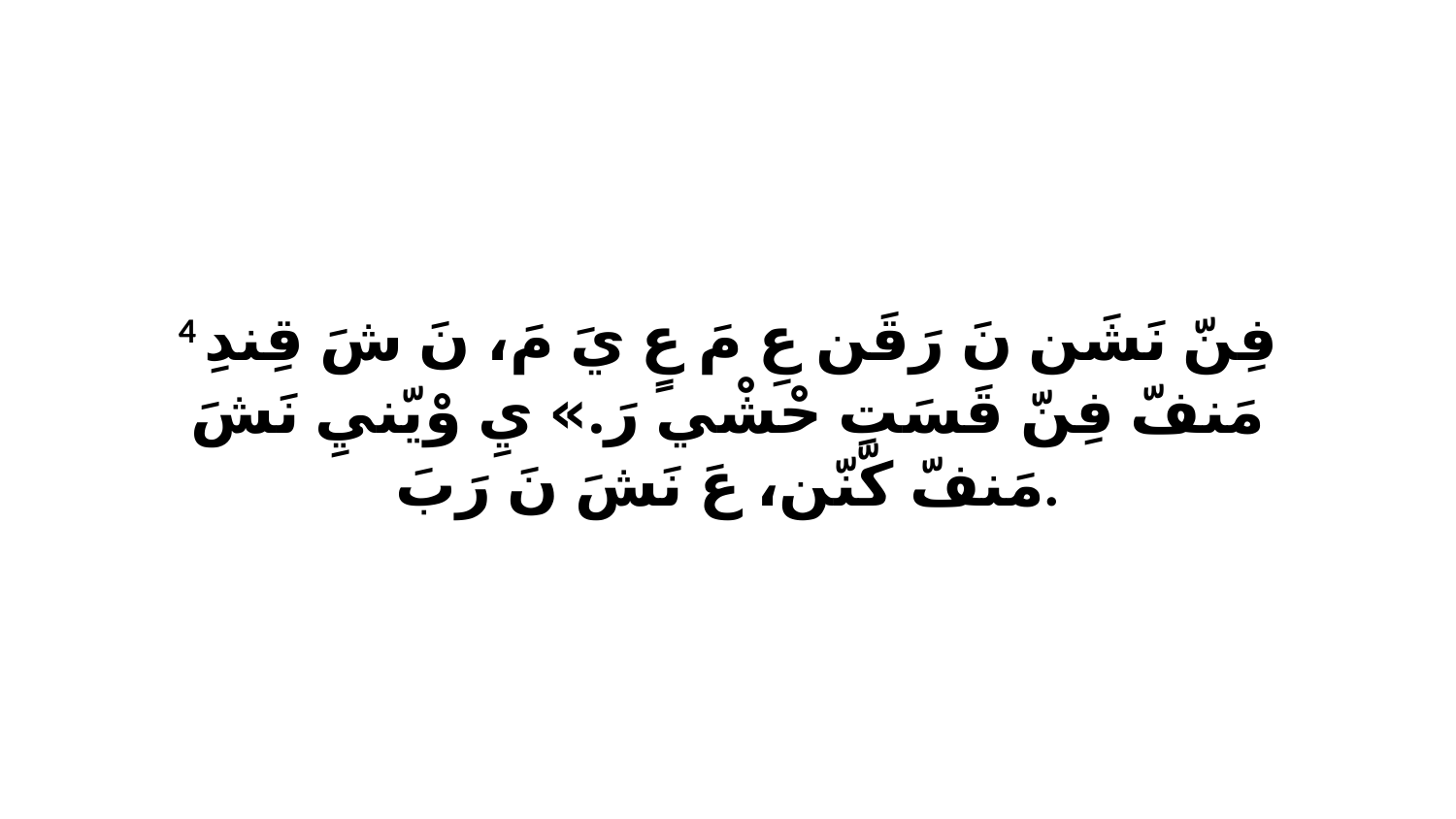

4 فِنّ نَشَن نَ رَقَن عِ مَ عٍ يَ مَ، نَ شَ قِندِ مَنفّ فِنّ قَسَتِ حْشْي رَ.» يِ وْيّنيِ نَشَ مَنفّ كّنّن، عَ نَشَ نَ رَبَ.